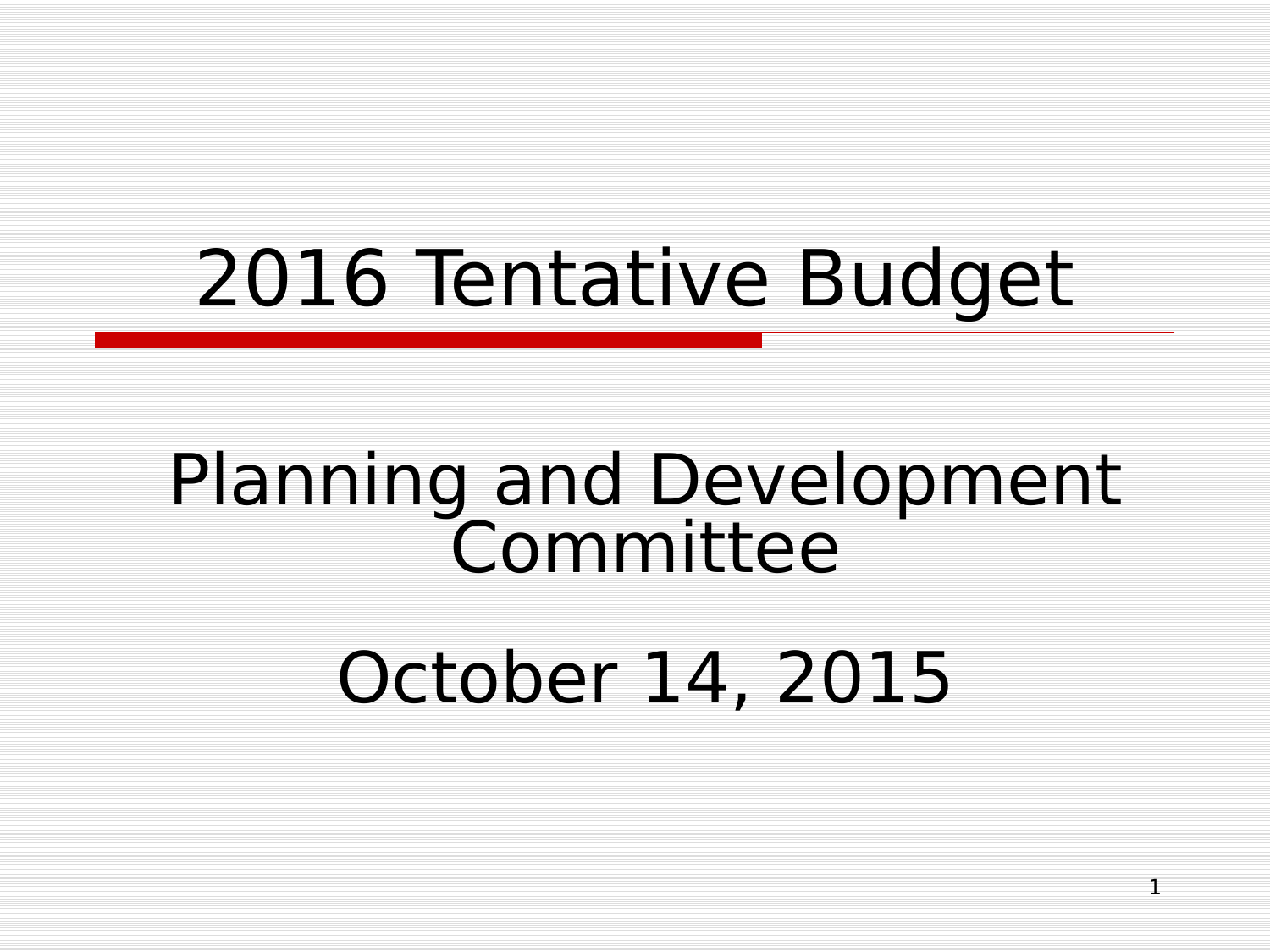

# 2016 Tentative Budget
Planning and Development Committee

October 14, 2015
1